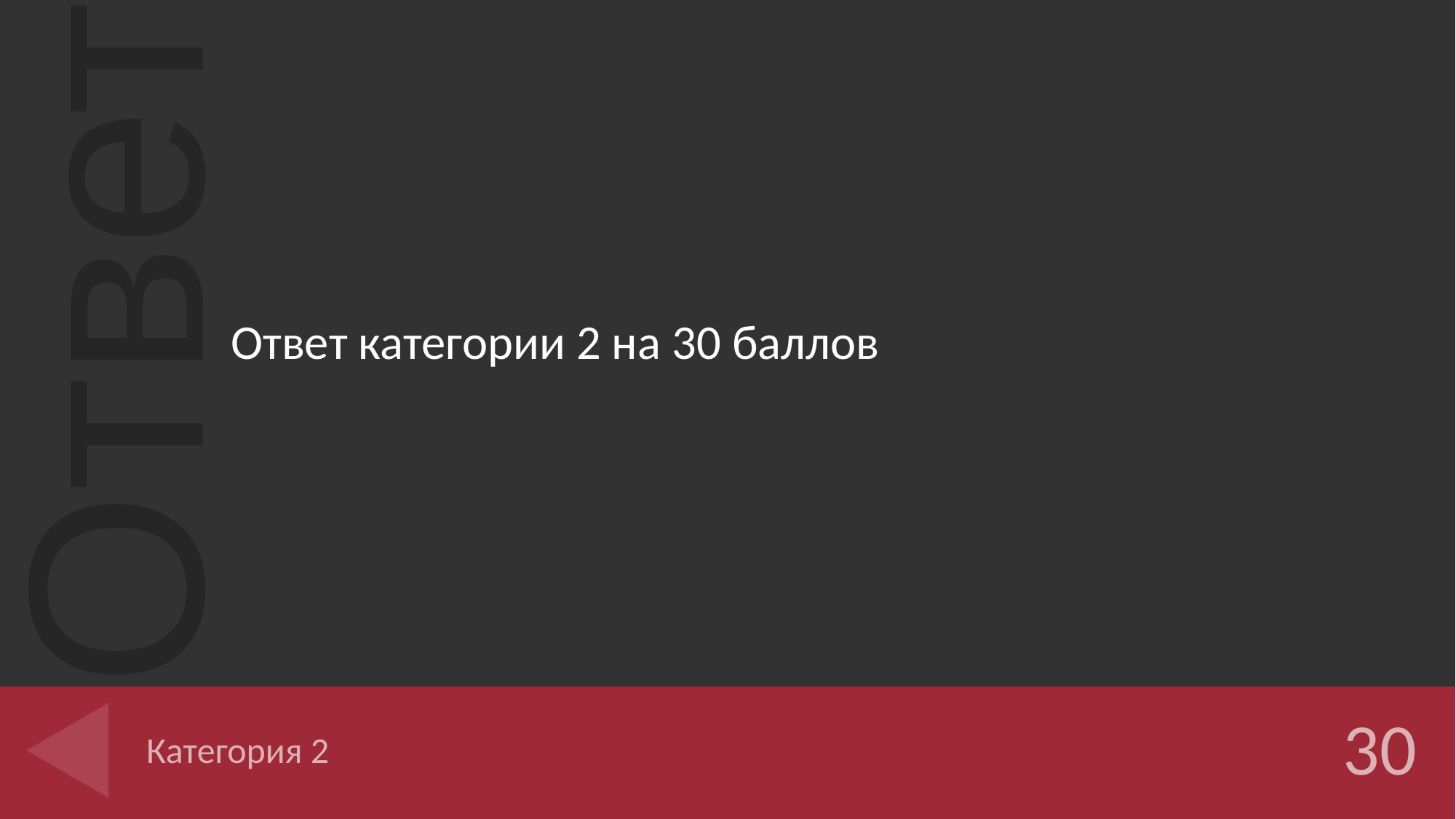

Ответ категории 2 на 30 баллов
# Категория 2
30